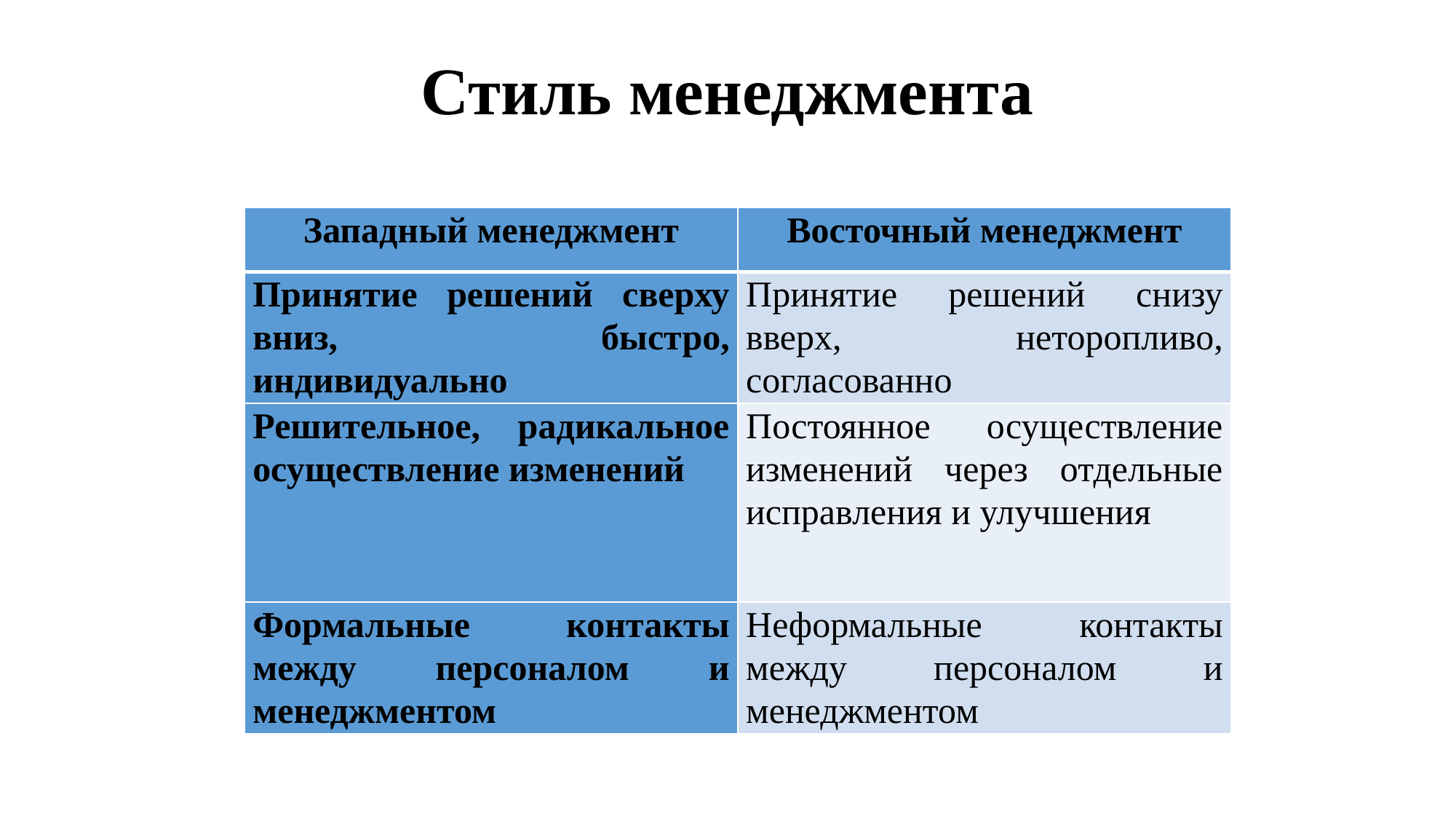

# Стиль менеджмента
| Западный менеджмент | Восточный менеджмент |
| --- | --- |
| Принятие решений сверху вниз, быстро, индивидуально | Принятие решений снизу вверх, неторопливо, согласованно |
| Решительное, радикальное осуществление изменений | Постоянное осуществление изменений через отдельные исправления и улучшения |
| Формальные контакты между персоналом и менеджментом | Неформальные контакты между персоналом и менеджментом |